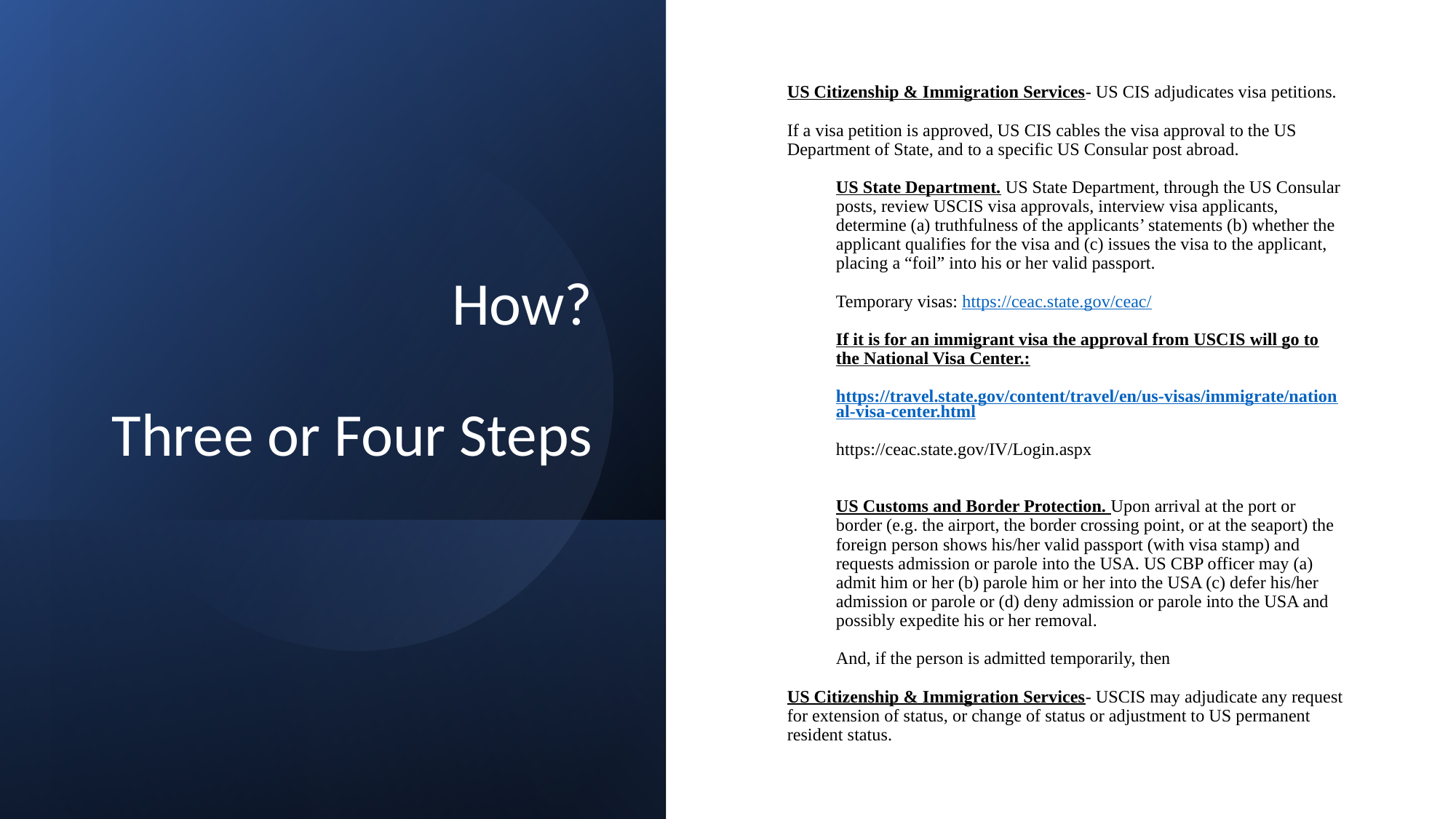

# How? Three or Four Steps

US Citizenship & Immigration Services- US CIS adjudicates visa petitions.

If a visa petition is approved, US CIS cables the visa approval to the US Department of State, and to a specific US Consular post abroad.

US State Department. US State Department, through the US Consular posts, review USCIS visa approvals, interview visa applicants, determine (a) truthfulness of the applicants’ statements (b) whether the applicant qualifies for the visa and (c) issues the visa to the applicant, placing a “foil” into his or her valid passport.

Temporary visas: https://ceac.state.gov/ceac/

If it is for an immigrant visa the approval from USCIS will go to the National Visa Center.:

https://travel.state.gov/content/travel/en/us-visas/immigrate/national-visa-center.html

https://ceac.state.gov/IV/Login.aspx

US Customs and Border Protection. Upon arrival at the port or border (e.g. the airport, the border crossing point, or at the seaport) the foreign person shows his/her valid passport (with visa stamp) and requests admission or parole into the USA. US CBP officer may (a) admit him or her (b) parole him or her into the USA (c) defer his/her admission or parole or (d) deny admission or parole into the USA and possibly expedite his or her removal.

And, if the person is admitted temporarily, then

US Citizenship & Immigration Services- USCIS may adjudicate any request for extension of status, or change of status or adjustment to US permanent resident status.